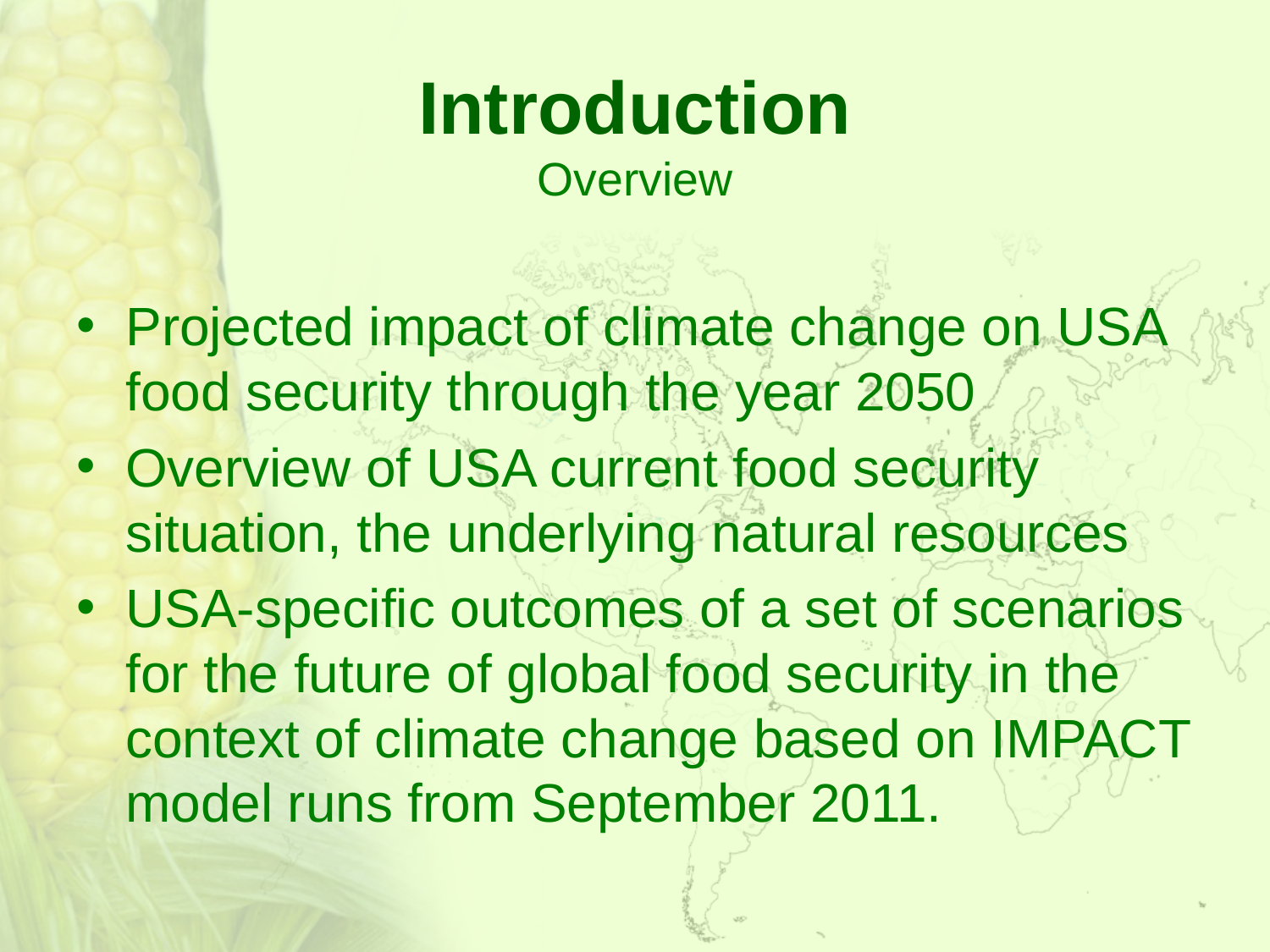

# Introduction Overview
Projected impact of climate change on USA food security through the year 2050
Overview of USA current food security situation, the underlying natural resources
USA-specific outcomes of a set of scenarios for the future of global food security in the context of climate change based on IMPACT model runs from September 2011.